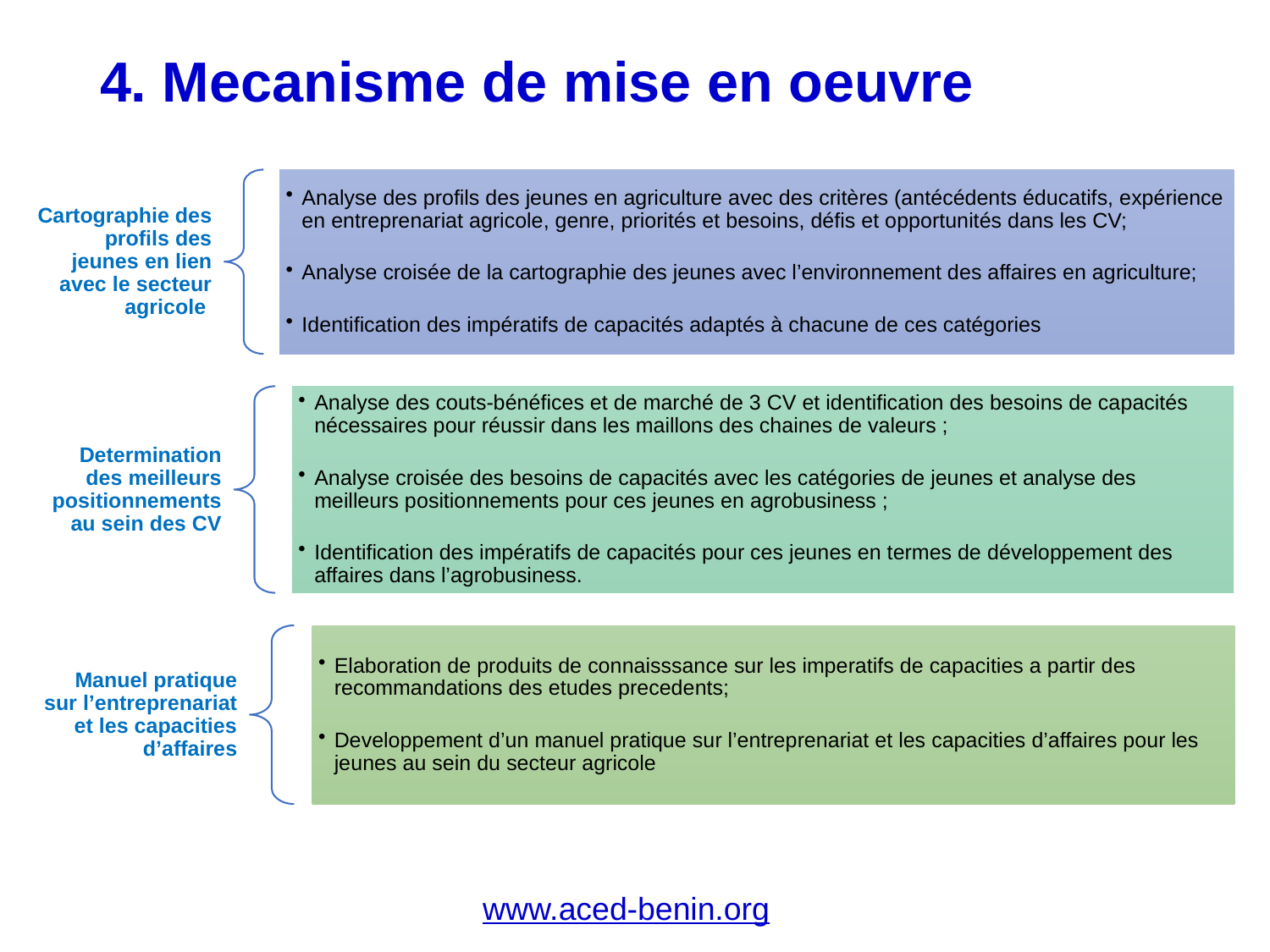

# 4. Mecanisme de mise en oeuvre
Cartographie des profils des jeunes en lien avec le secteur agricole
Analyse des profils des jeunes en agriculture avec des critères (antécédents éducatifs, expérience en entreprenariat agricole, genre, priorités et besoins, défis et opportunités dans les CV;

Analyse croisée de la cartographie des jeunes avec l’environnement des affaires en agriculture;

Identification des impératifs de capacités adaptés à chacune de ces catégories
Determination des meilleurs positionnements au sein des CV
Analyse des couts-bénéfices et de marché de 3 CV et identification des besoins de capacités nécessaires pour réussir dans les maillons des chaines de valeurs ;

Analyse croisée des besoins de capacités avec les catégories de jeunes et analyse des meilleurs positionnements pour ces jeunes en agrobusiness ;

Identification des impératifs de capacités pour ces jeunes en termes de développement des affaires dans l’agrobusiness.
Manuel pratique sur l’entreprenariat et les capacities d’affaires
Elaboration de produits de connaisssance sur les imperatifs de capacities a partir des recommandations des etudes precedents;

Developpement d’un manuel pratique sur l’entreprenariat et les capacities d’affaires pour les jeunes au sein du secteur agricole
www.aced-benin.org